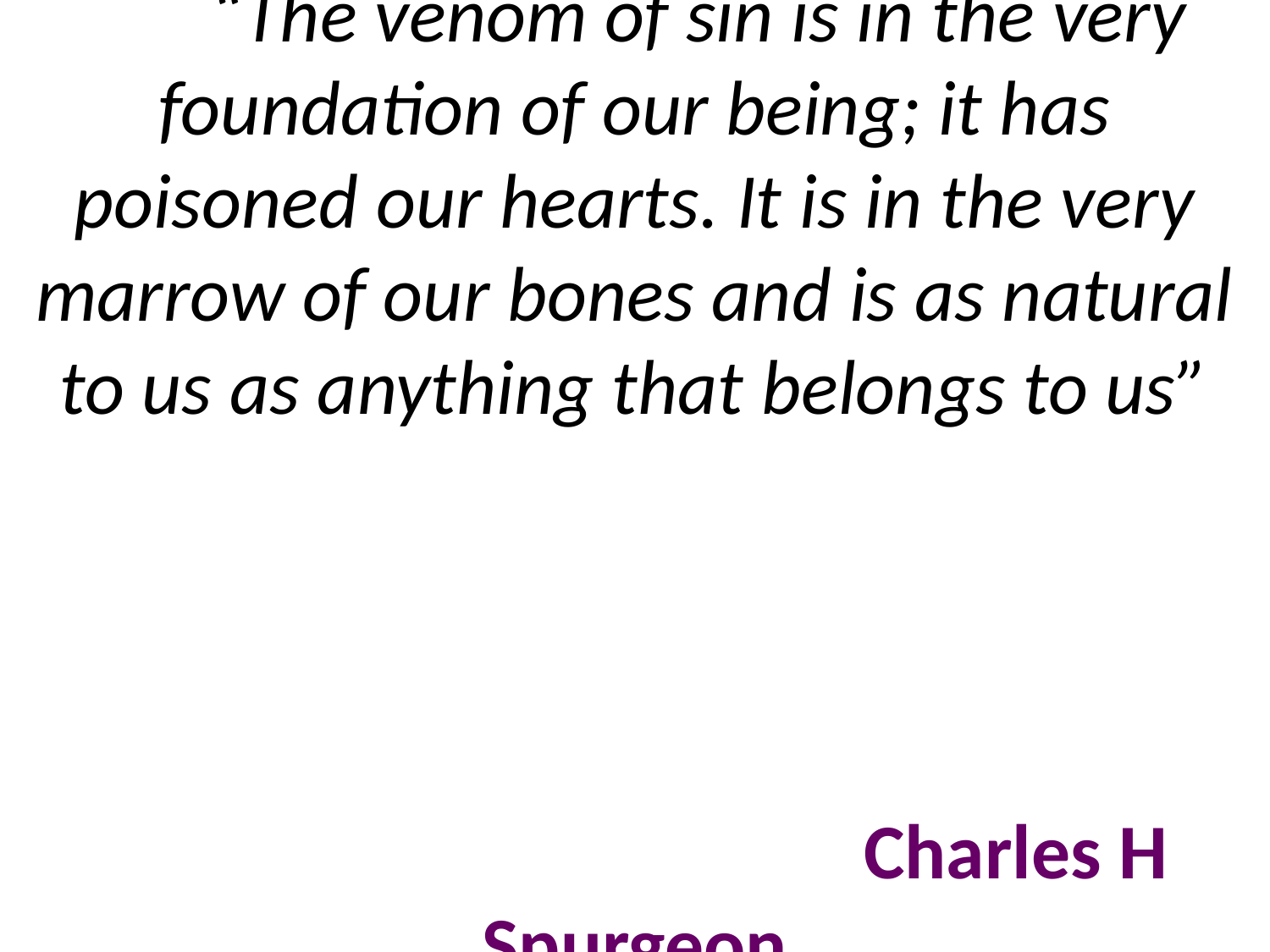

# “The venom of sin is in the very foundation of our being; it has poisoned our hearts. It is in the very marrow of our bones and is as natural to us as anything that belongs to us” Charles H Spurgeon